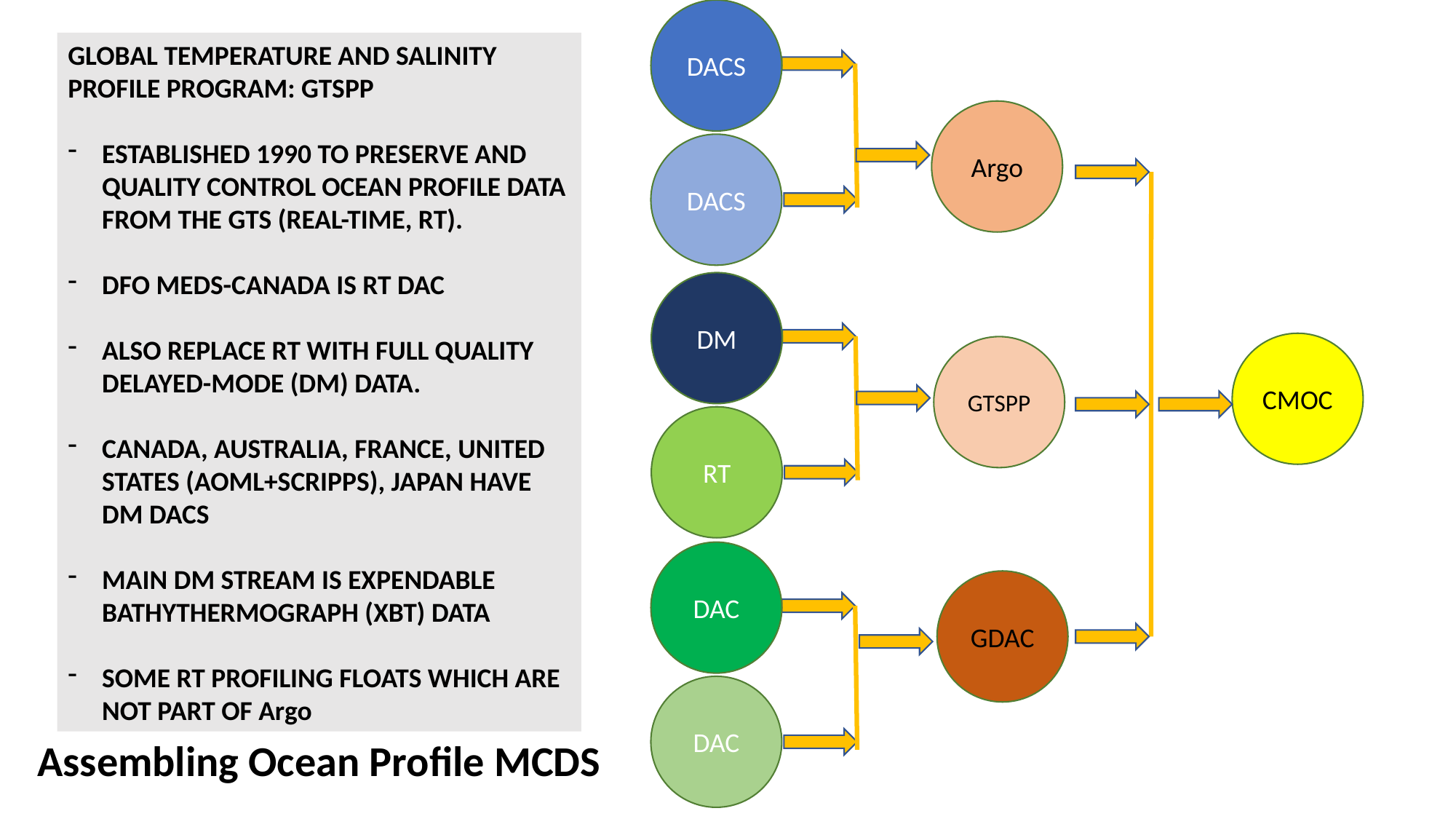

DACS

DACS

Argo

DM

RT

CMOC
GTSPP

DAC

DAC

GDAC

GLOBAL TEMPERATURE AND SALINITY PROFILE PROGRAM: GTSPP

ESTABLISHED 1990 TO PRESERVE AND QUALITY CONTROL OCEAN PROFILE DATA FROM THE GTS (REAL-TIME, RT).

DFO MEDS-CANADA IS RT DAC

ALSO REPLACE RT WITH FULL QUALITY DELAYED-MODE (DM) DATA.

CANADA, AUSTRALIA, FRANCE, UNITED STATES (AOML+SCRIPPS), JAPAN HAVE DM DACS

MAIN DM STREAM IS EXPENDABLE BATHYTHERMOGRAPH (XBT) DATA

SOME RT PROFILING FLOATS WHICH ARE NOT PART OF Argo
Assembling Ocean Profile MCDS